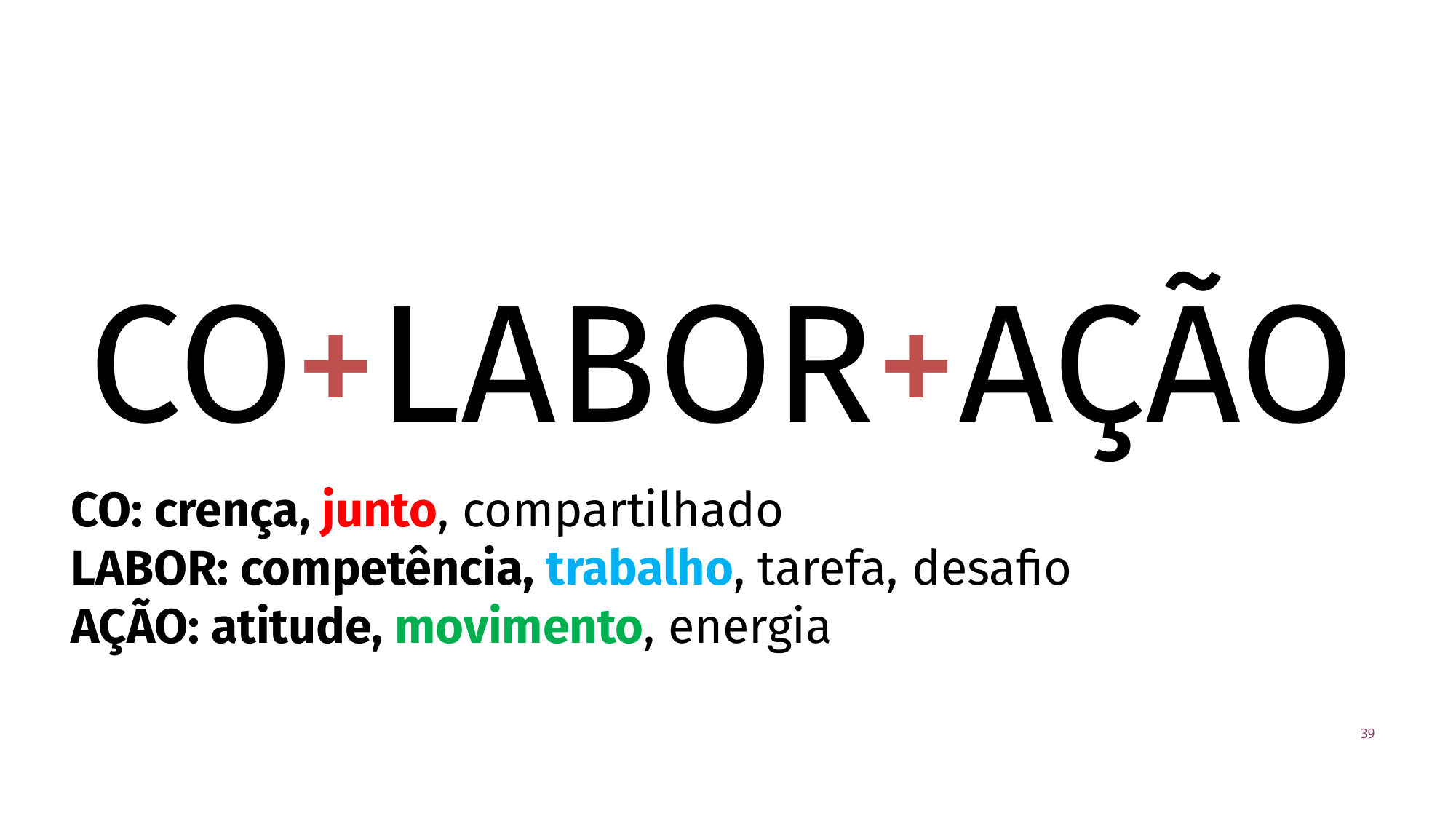

CO+LABOR+AÇÃO
CO: crença, junto, compartilhado
LABOR: competência, trabalho, tarefa, desafio
AÇÃO: atitude, movimento, energia
39